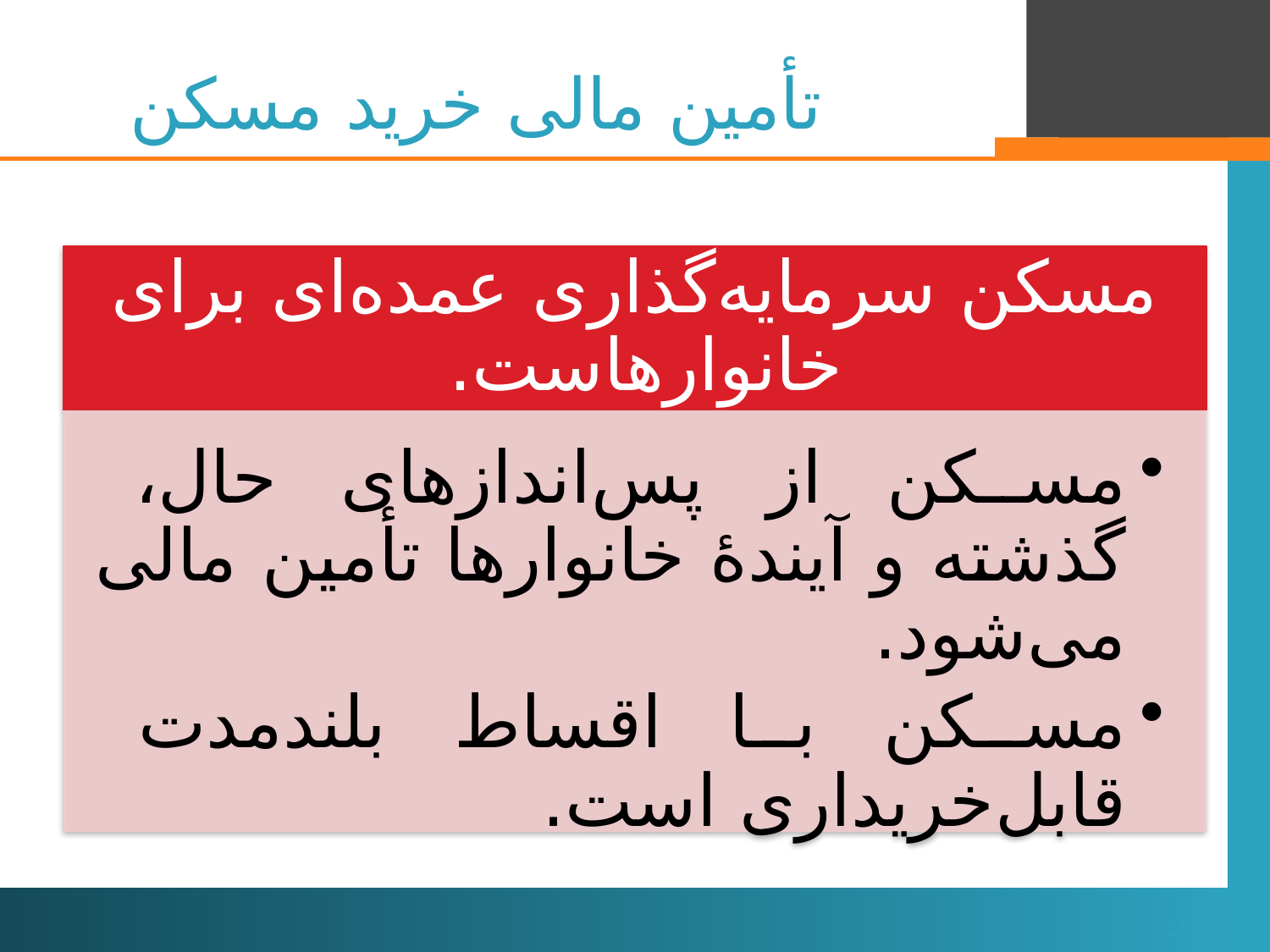

# تأمین مالی خرید مسکن
مسکن سرمایه‌گذاری عمده‌ای برای خانوارهاست.
مسکن از پس‌اندازهای حال، گذشته و آیندۀ خانوارها تأمین مالی می‌شود.
مسکن با اقساط بلندمدت قابل‌خریداری است.
10